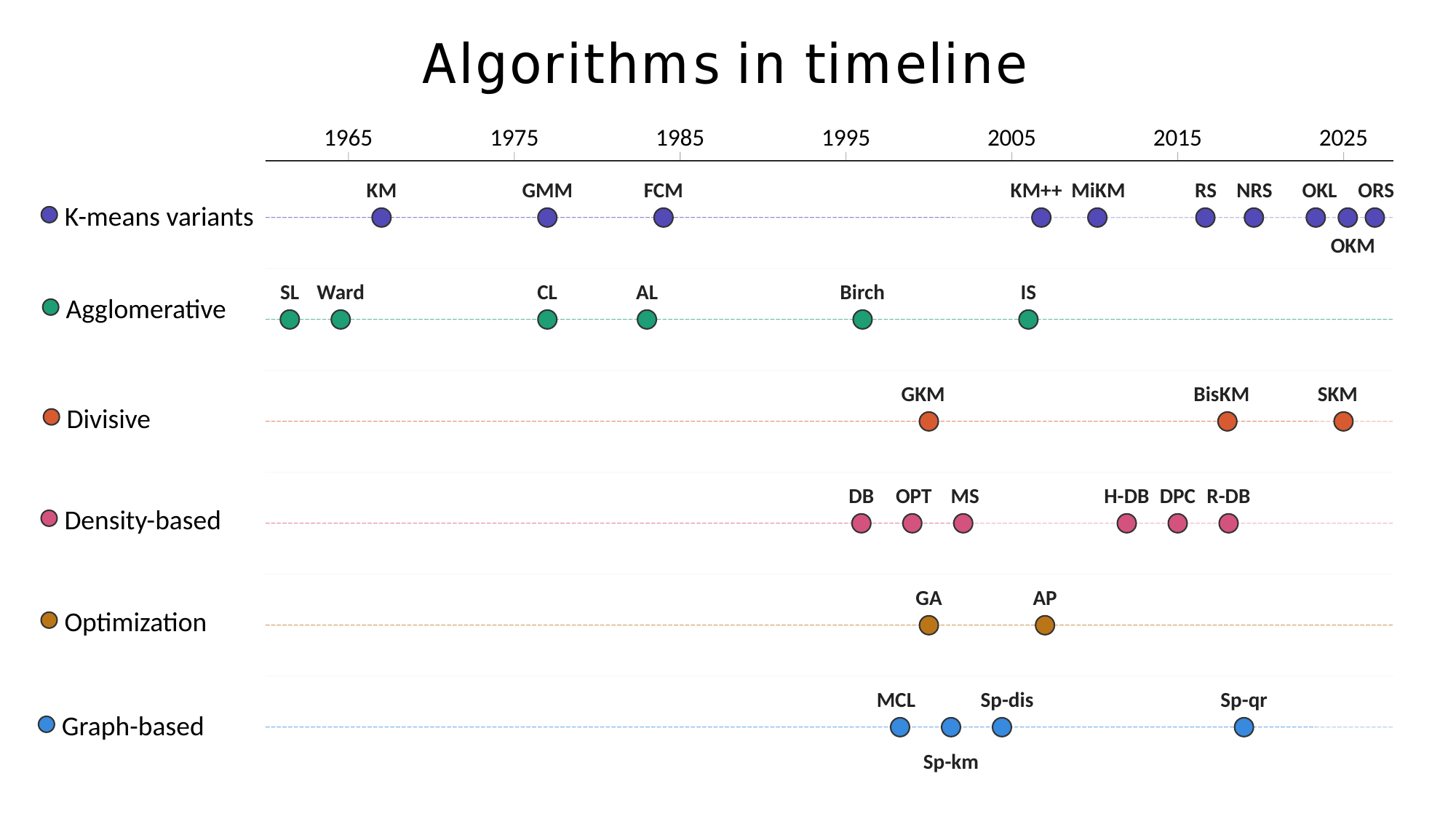

Algorithms in timeline
1965
1975
1985
1995
2005
2015
2025

KM
GMM
FCM
KM++
MiKM
RS
NRS
OKL
ORS
K-means variants

OKM

Ward
SL
CL
AL
Birch
IS
Agglomerative

GKM
BisKM
SKM
Divisive

DB
OPT
MS
H-DB
DPC
R-DB
Density-based

GA
AP
Optimization

MCL
Sp-dis
Sp-qr
Graph-based

Sp-km